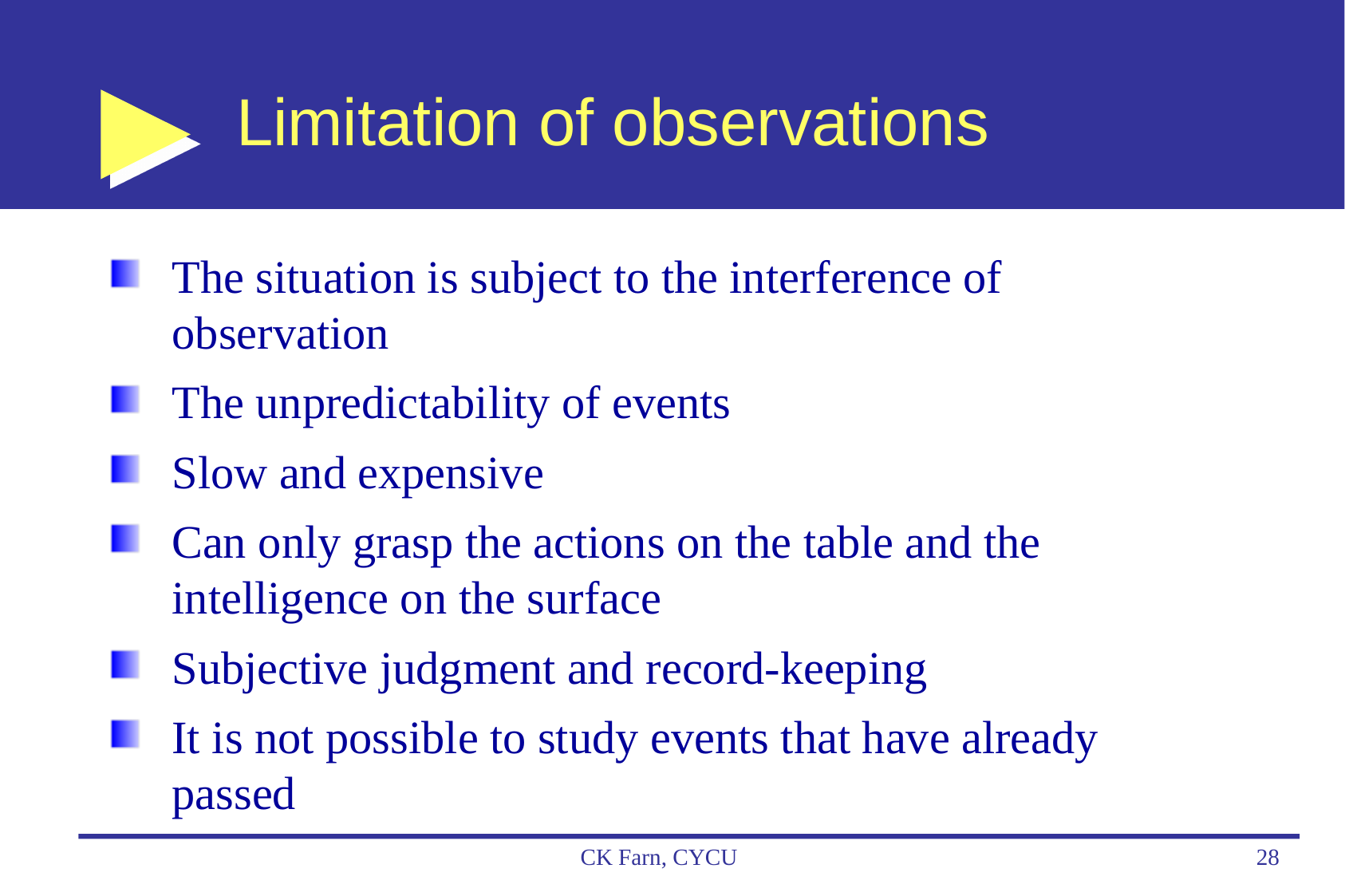

# Limitation of observations
The situation is subject to the interference of observation
The unpredictability of events
Slow and expensive
Can only grasp the actions on the table and the intelligence on the surface
Subjective judgment and record-keeping
It is not possible to study events that have already passed
CK Farn, CYCU
28